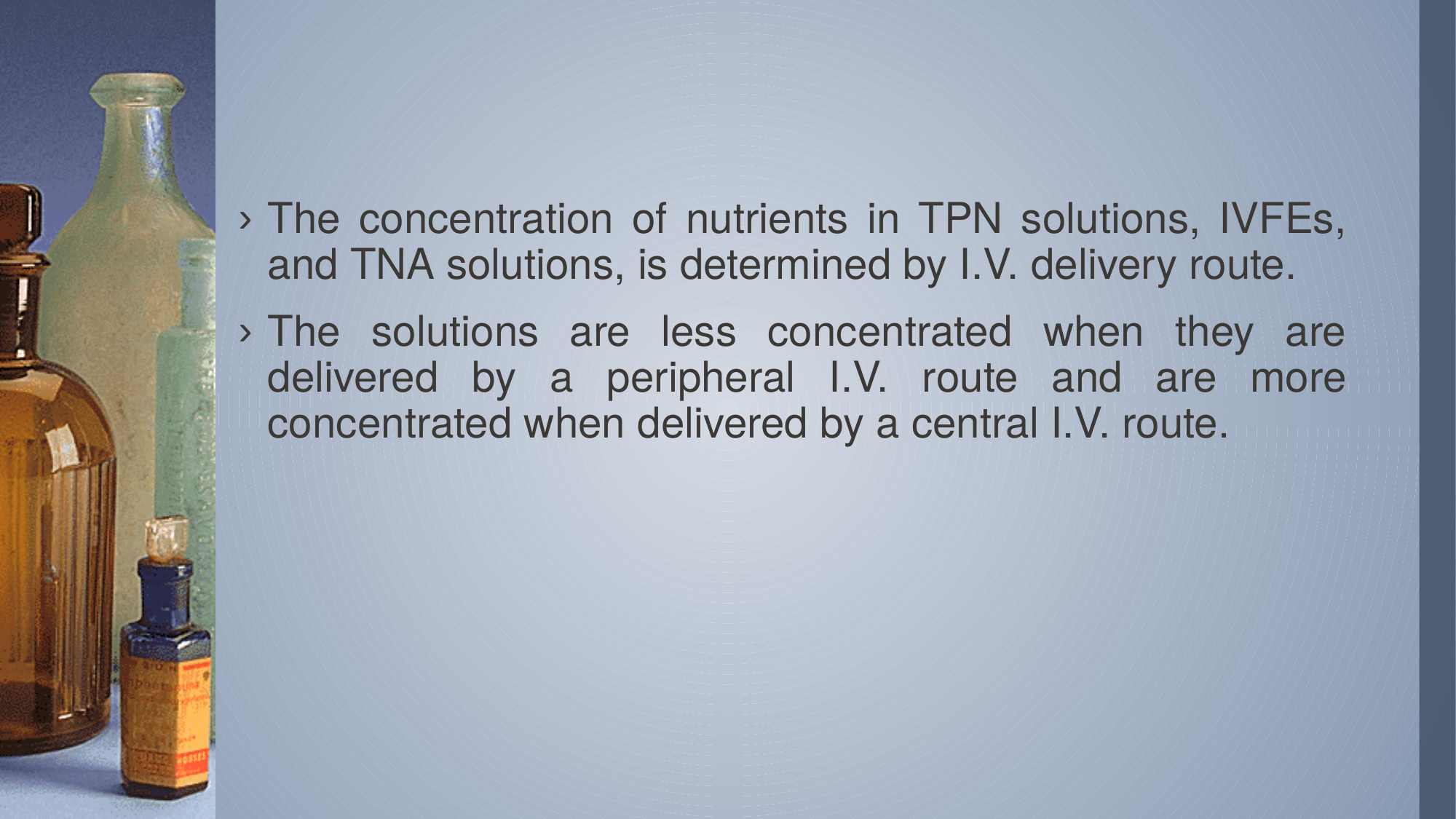

The concentration of nutrients in TPN solutions, IVFEs, and TNA solutions, is determined by I.V. delivery route.
The solutions are less concentrated when they are delivered by a peripheral I.V. route and are more concentrated when delivered by a central I.V. route.